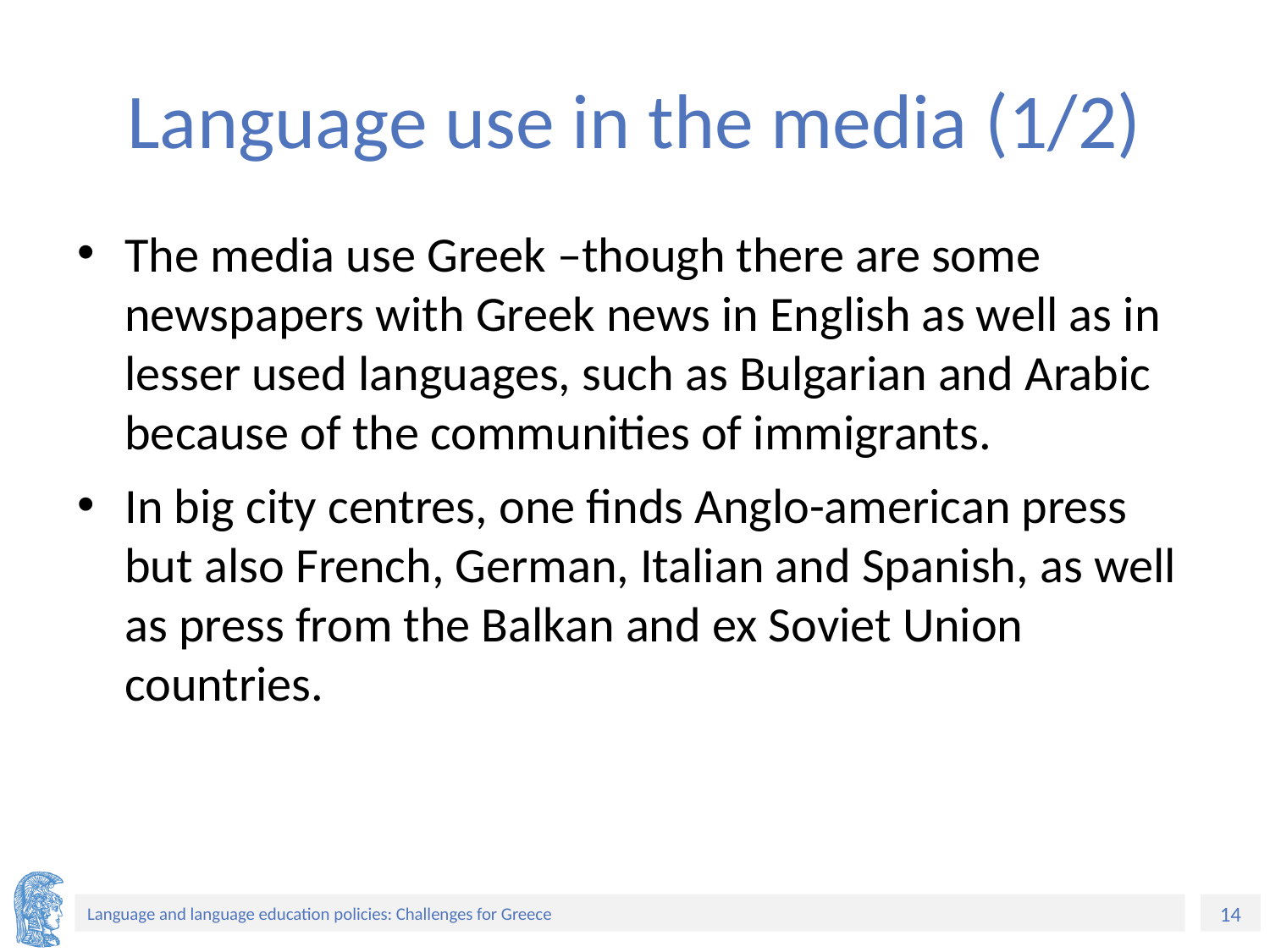

# Language use in the media (1/2)
The media use Greek –though there are some newspapers with Greek news in English as well as in lesser used languages, such as Bulgarian and Arabic because of the communities of immigrants.
In big city centres, one finds Anglo-american press but also French, German, Italian and Spanish, as well as press from the Balkan and ex Soviet Union countries.